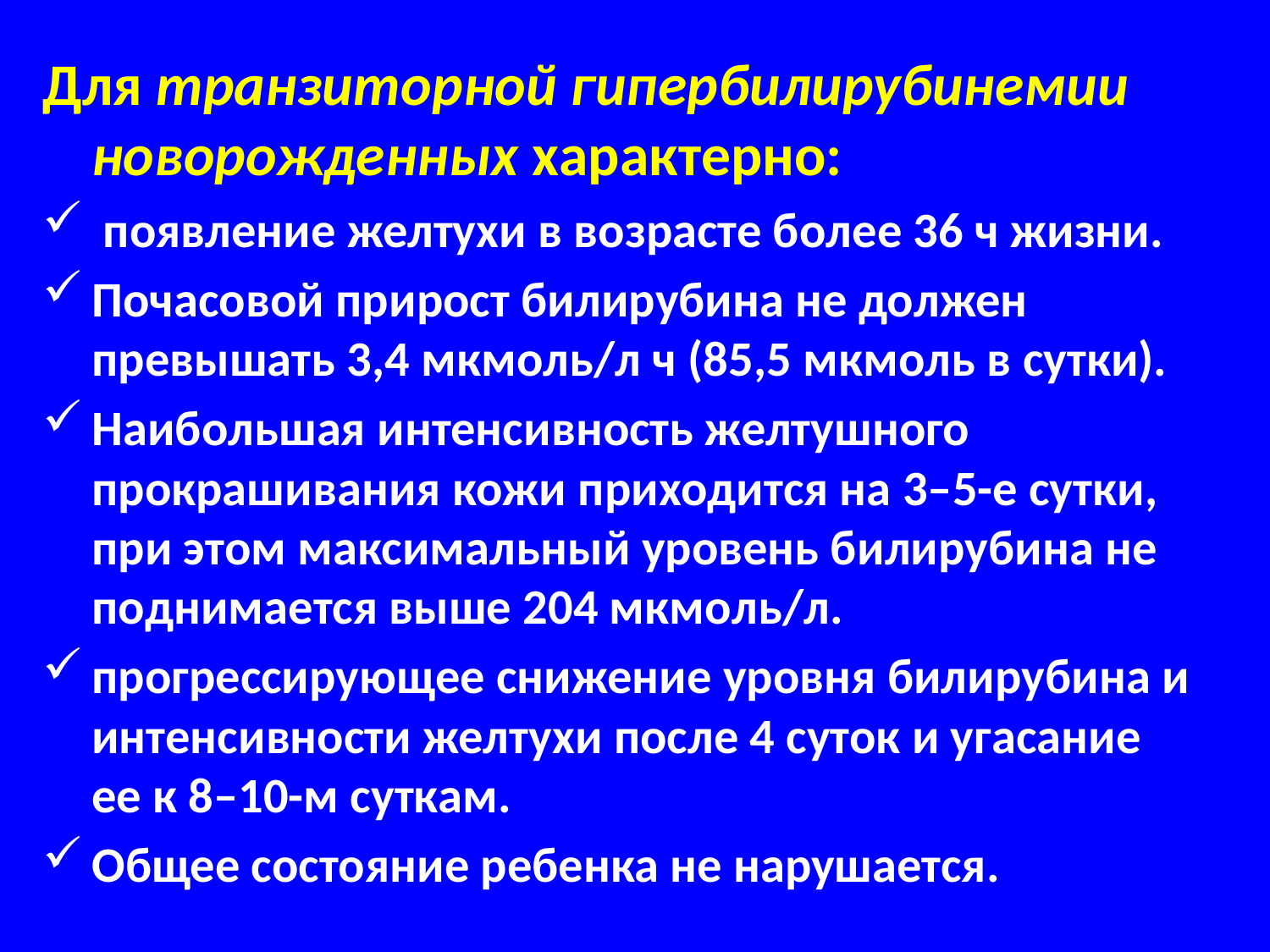

Для транзиторной гипербилирубинемии новорожденных характерно:
 появление желтухи в возрасте более 36 ч жизни.
Почасовой прирост билирубина не должен превышать 3,4 мкмоль/л ч (85,5 мкмоль в сутки).
Наибольшая интенсивность желтушного прокрашивания кожи приходится на 3–5-е сутки, при этом максимальный уровень билирубина не поднимается выше 204 мкмоль/л.
прогрессирующее снижение уровня билирубина и интенсивности желтухи после 4 суток и угасание ее к 8–10-м суткам.
Общее состояние ребенка не нарушается.